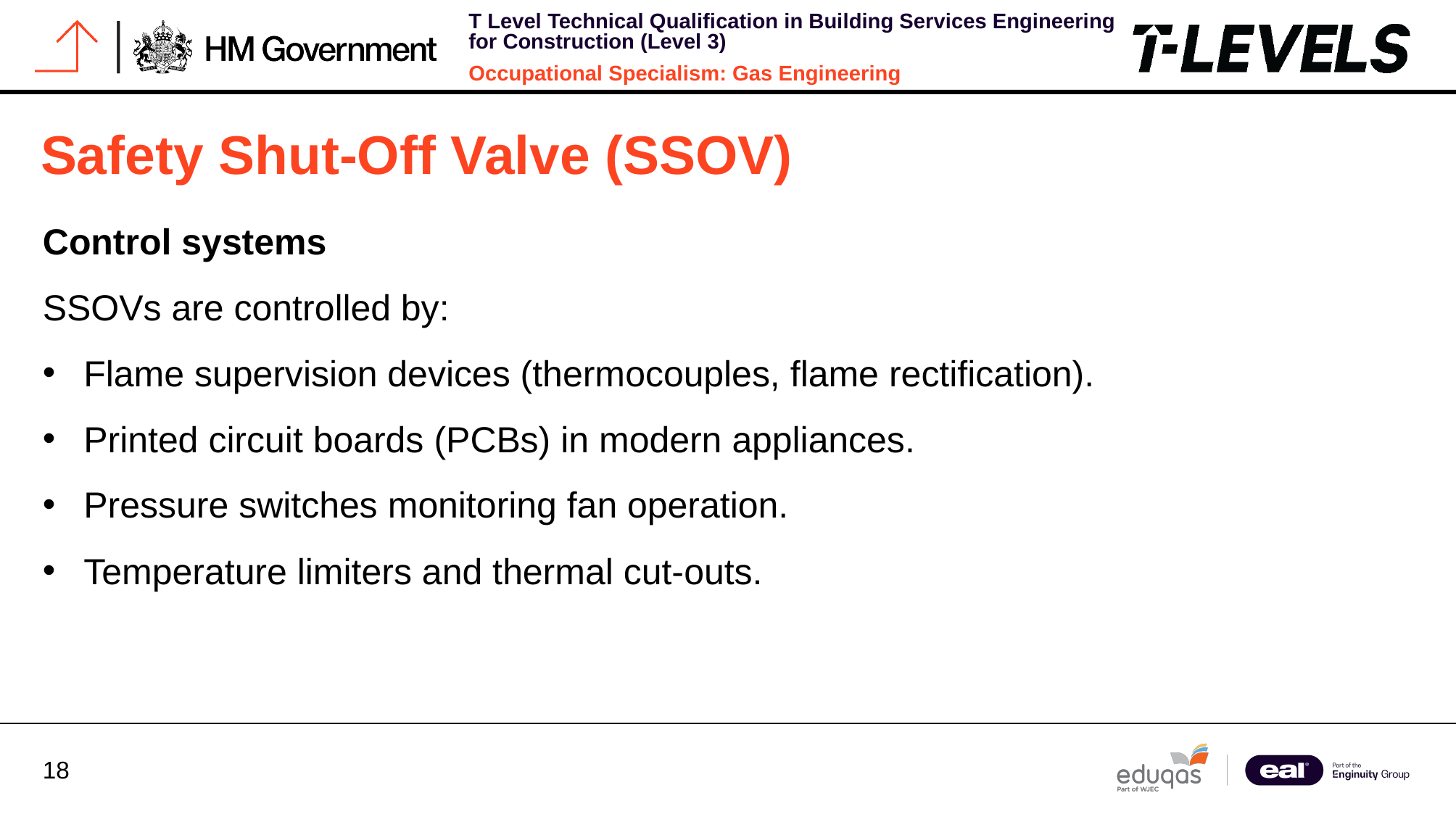

# Safety Shut-Off Valve (SSOV)
Control systems
SSOVs are controlled by:
Flame supervision devices (thermocouples, flame rectification).
Printed circuit boards (PCBs) in modern appliances.
Pressure switches monitoring fan operation.
Temperature limiters and thermal cut-outs.